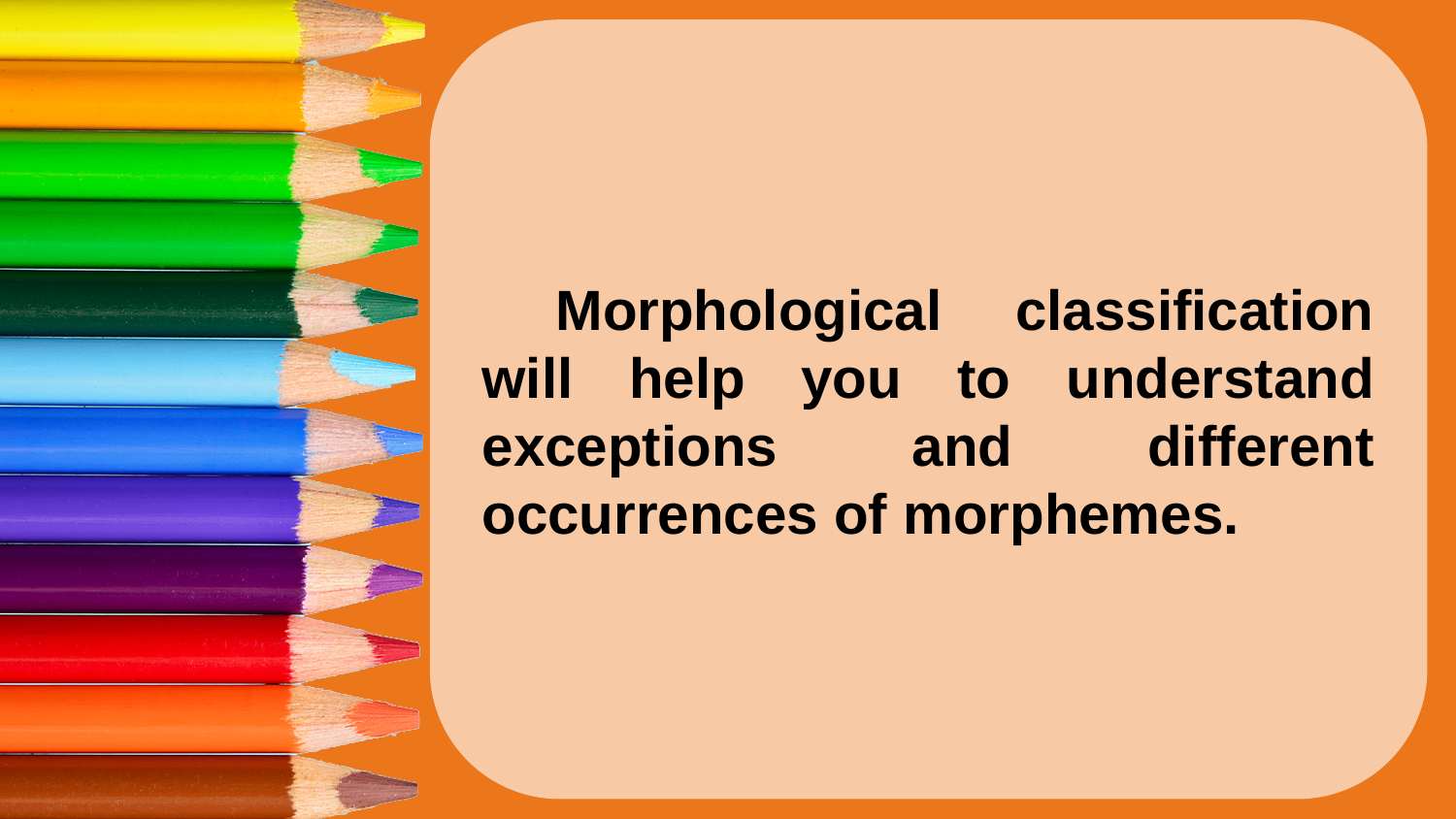

Morphological classification will help you to understand exceptions and different occurrences of morphemes.